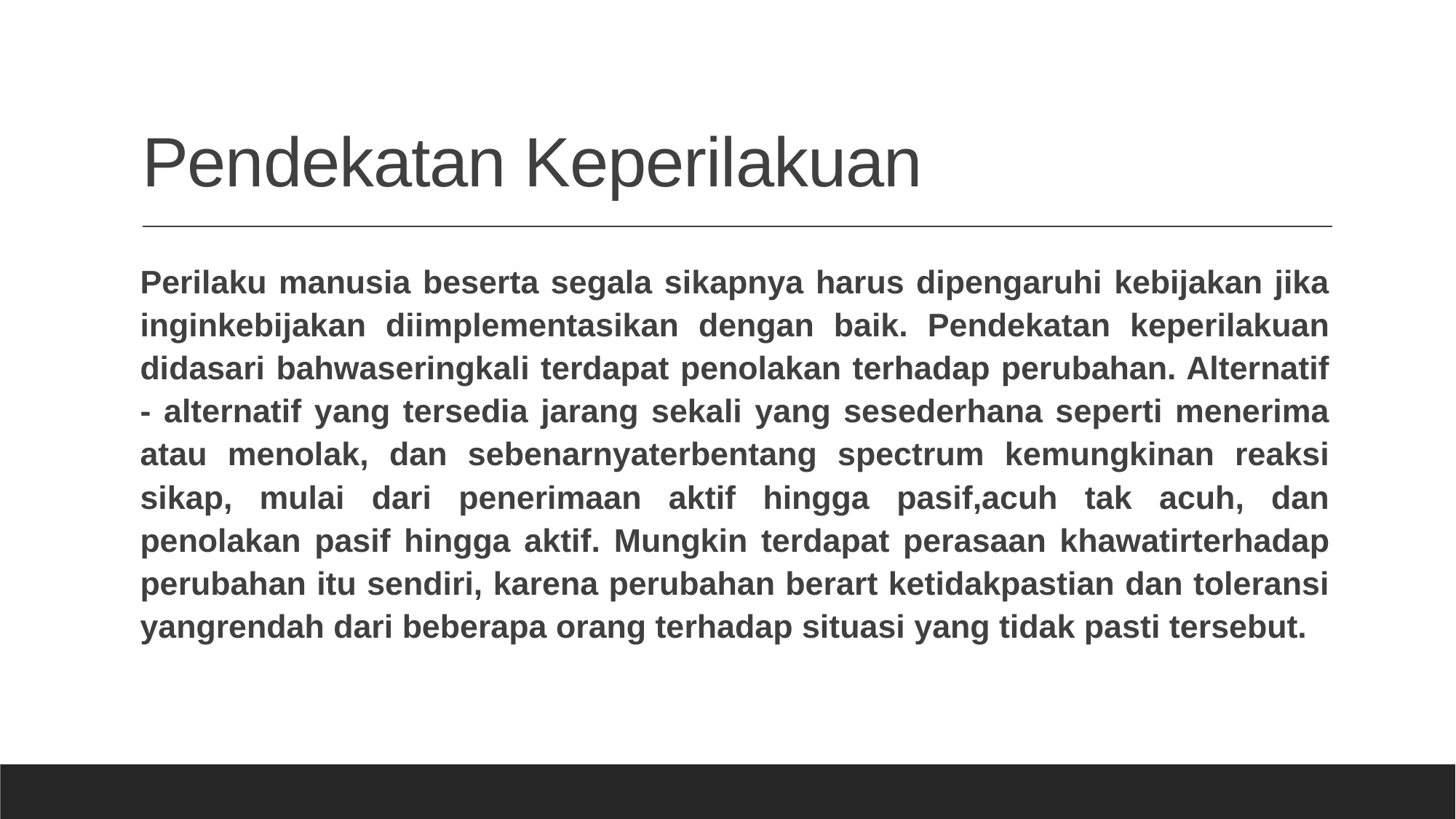

# Pendekatan Keperilakuan
Perilaku manusia beserta segala sikapnya harus dipengaruhi kebijakan jika inginkebijakan diimplementasikan dengan baik. Pendekatan keperilakuan didasari bahwaseringkali terdapat penolakan terhadap perubahan. Alternatif - alternatif yang tersedia jarang sekali yang sesederhana seperti menerima atau menolak, dan sebenarnyaterbentang spectrum kemungkinan reaksi sikap, mulai dari penerimaan aktif hingga pasif,acuh tak acuh, dan penolakan pasif hingga aktif. Mungkin terdapat perasaan khawatirterhadap perubahan itu sendiri, karena perubahan berart ketidakpastian dan toleransi yangrendah dari beberapa orang terhadap situasi yang tidak pasti tersebut.